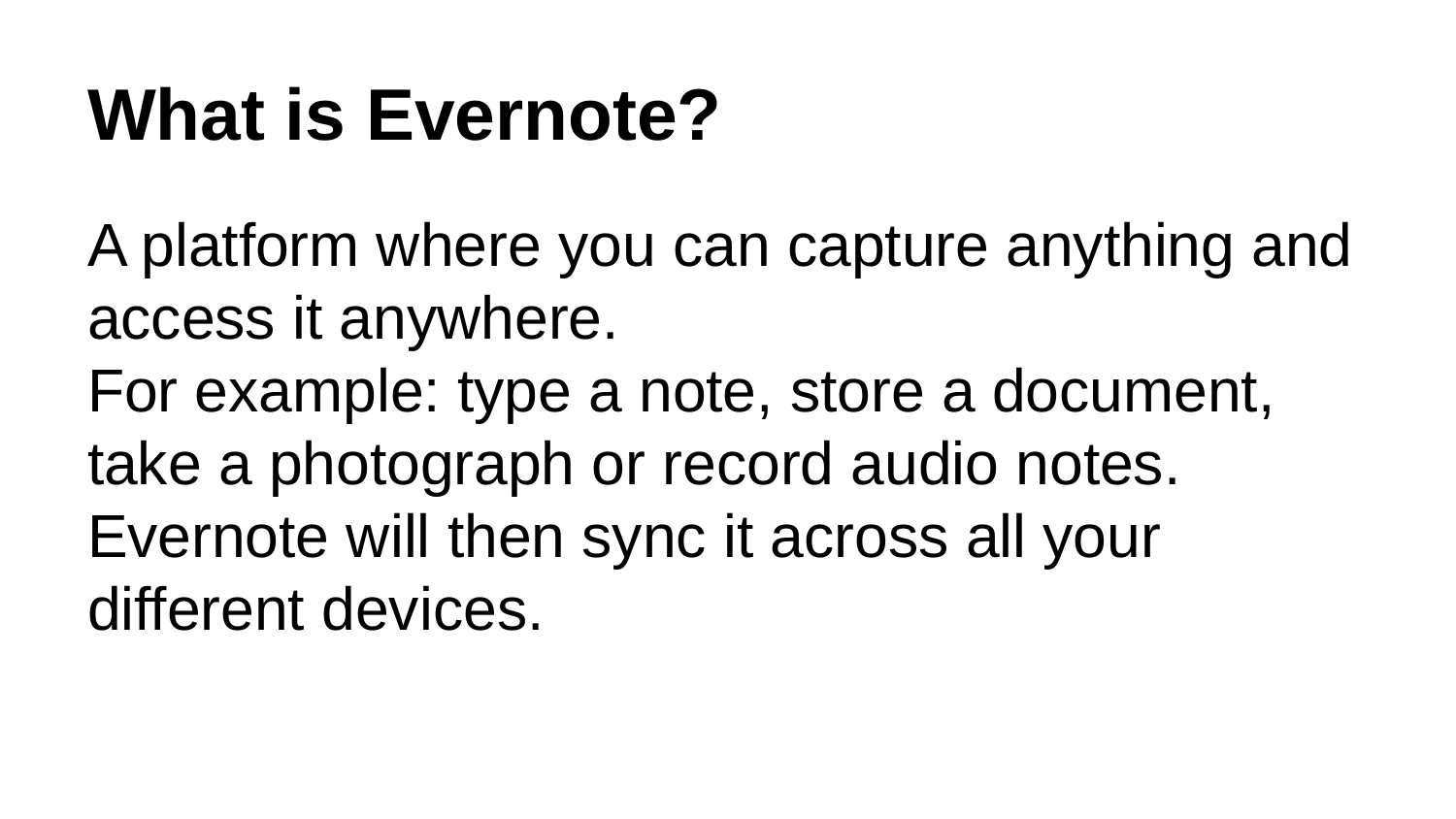

# What is Evernote?
A platform where you can capture anything and access it anywhere.
For example: type a note, store a document, take a photograph or record audio notes.
Evernote will then sync it across all your different devices.